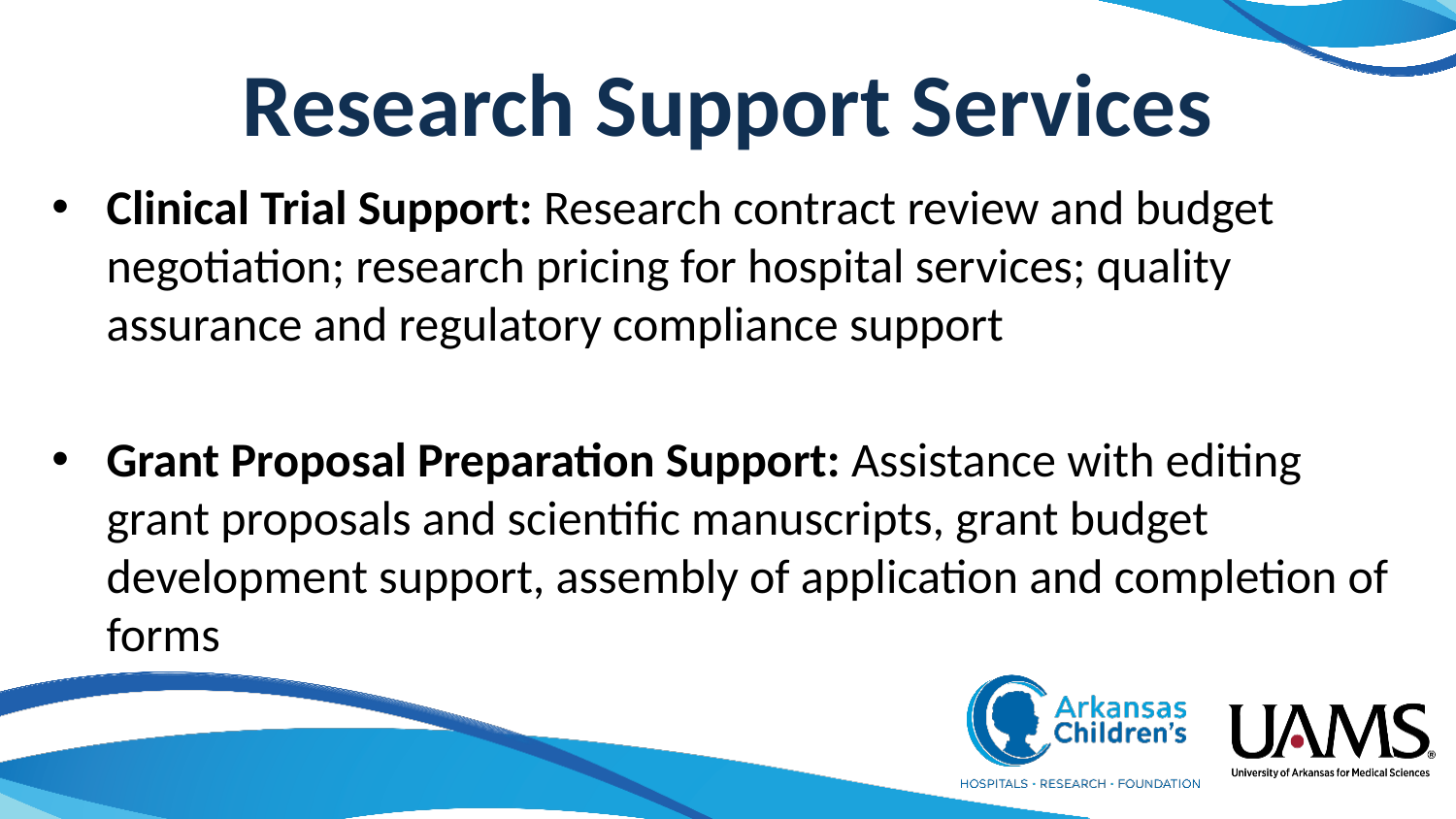

# Research Support Services
Clinical Trial Support: Research contract review and budget negotiation; research pricing for hospital services; quality assurance and regulatory compliance support

Grant Proposal Preparation Support: Assistance with editing grant proposals and scientific manuscripts, grant budget development support, assembly of application and completion of forms